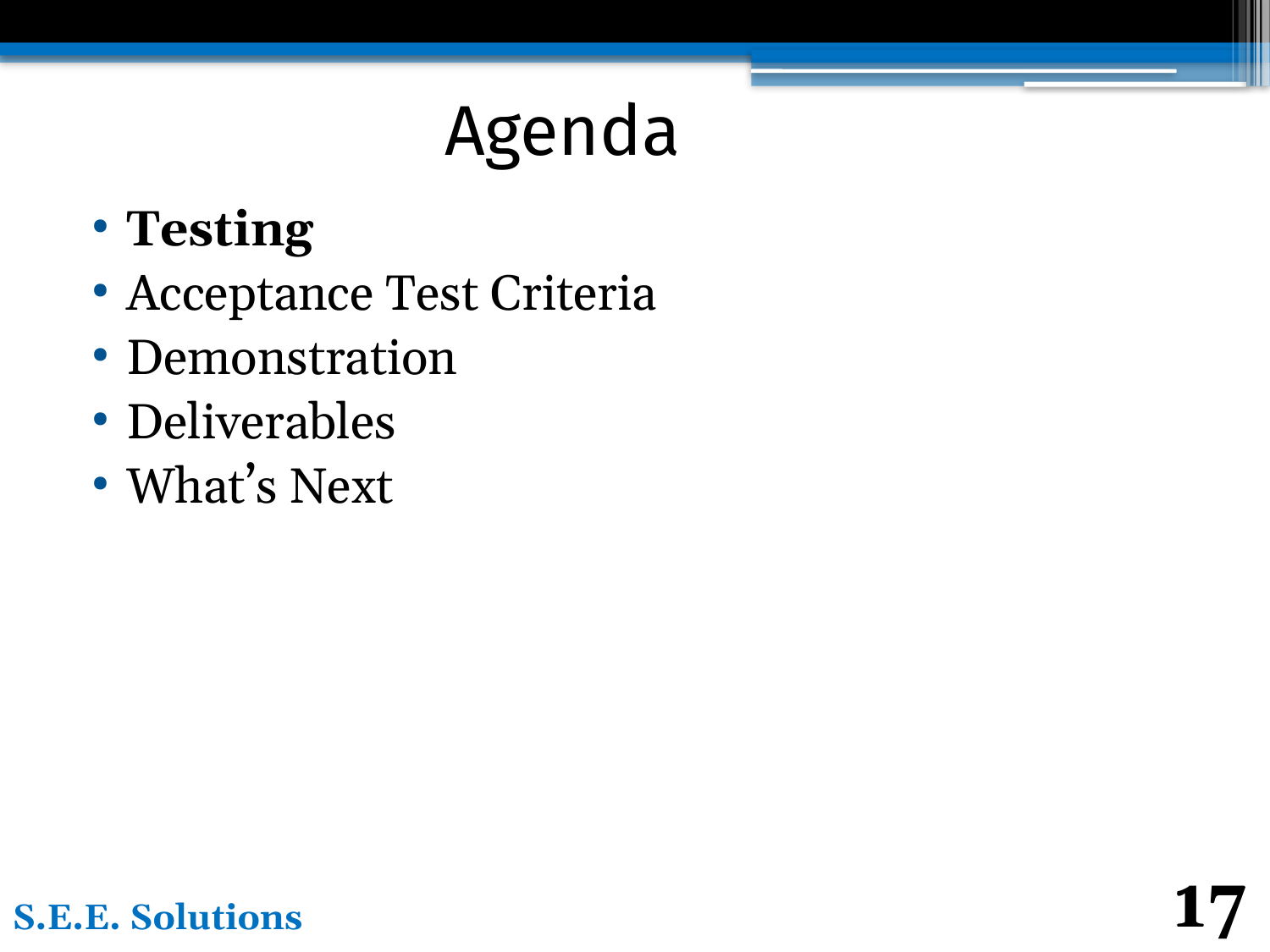

# Agenda
Testing
Acceptance Test Criteria
Demonstration
Deliverables
What’s Next

17
S.E.E. Solutions